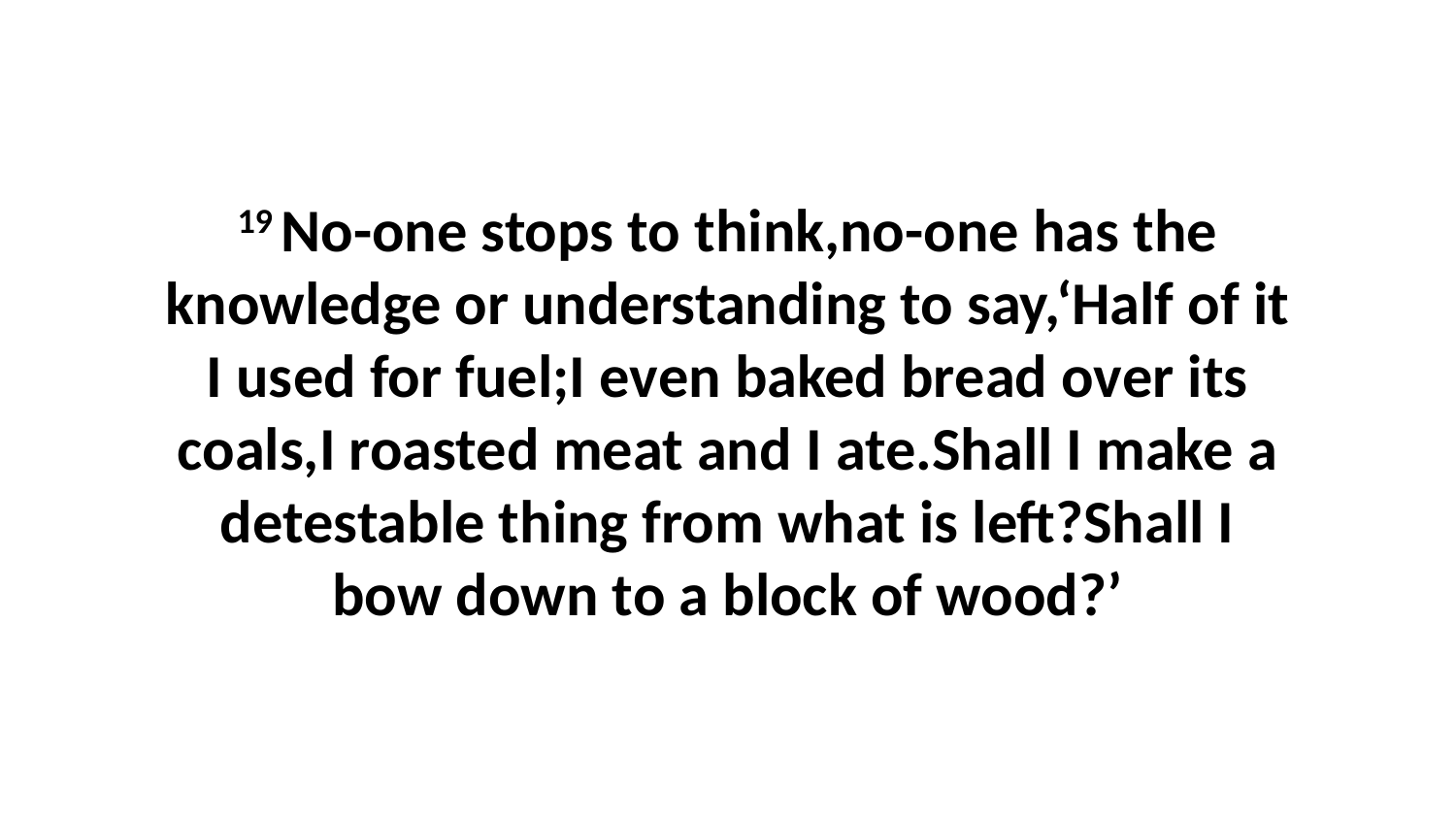

19 No-one stops to think,no-one has the knowledge or understanding to say,‘Half of it I used for fuel;I even baked bread over its coals,I roasted meat and I ate.Shall I make a detestable thing from what is left?Shall I bow down to a block of wood?’